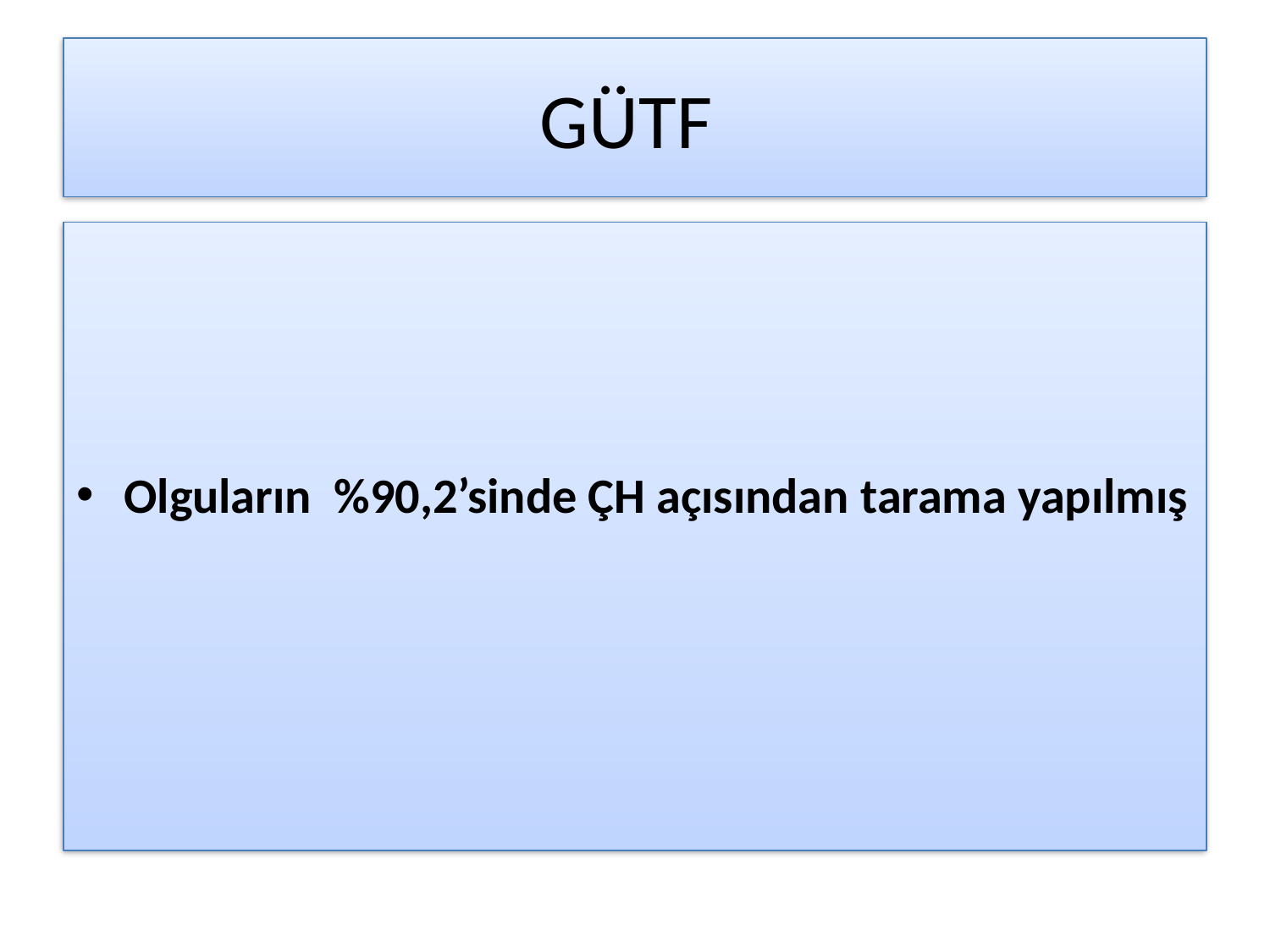

# GÜTF

Olguların  %90,2’sinde ÇH açısından tarama yapılmış